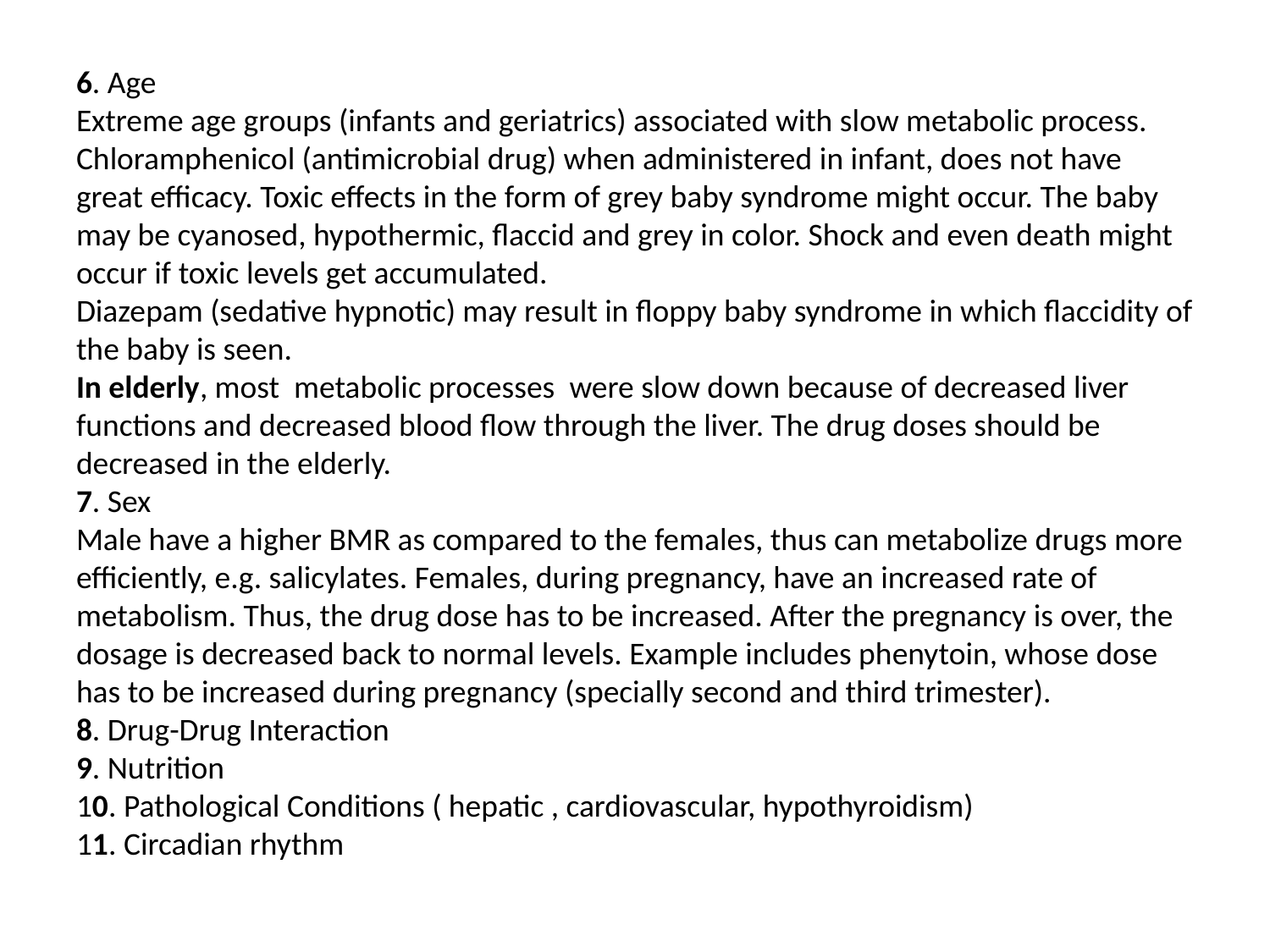

# 6. Age Extreme age groups (infants and geriatrics) associated with slow metabolic process. Chloramphenicol (antimicrobial drug) when administered in infant, does not have great efficacy. Toxic effects in the form of grey baby syndrome might occur. The baby may be cyanosed, hypothermic, flaccid and grey in color. Shock and even death might occur if toxic levels get accumulated. Diazepam (sedative hypnotic) may result in floppy baby syndrome in which flaccidity of the baby is seen. In elderly, most  metabolic processes  were slow down because of decreased liver functions and decreased blood flow through the liver. The drug doses should be decreased in the elderly. 7. Sex Male have a higher BMR as compared to the females, thus can metabolize drugs more efficiently, e.g. salicylates. Females, during pregnancy, have an increased rate of metabolism. Thus, the drug dose has to be increased. After the pregnancy is over, the dosage is decreased back to normal levels. Example includes phenytoin, whose dose has to be increased during pregnancy (specially second and third trimester). 8. Drug-Drug Interaction 9. Nutrition 10. Pathological Conditions ( hepatic , cardiovascular, hypothyroidism) 11. Circadian rhythm